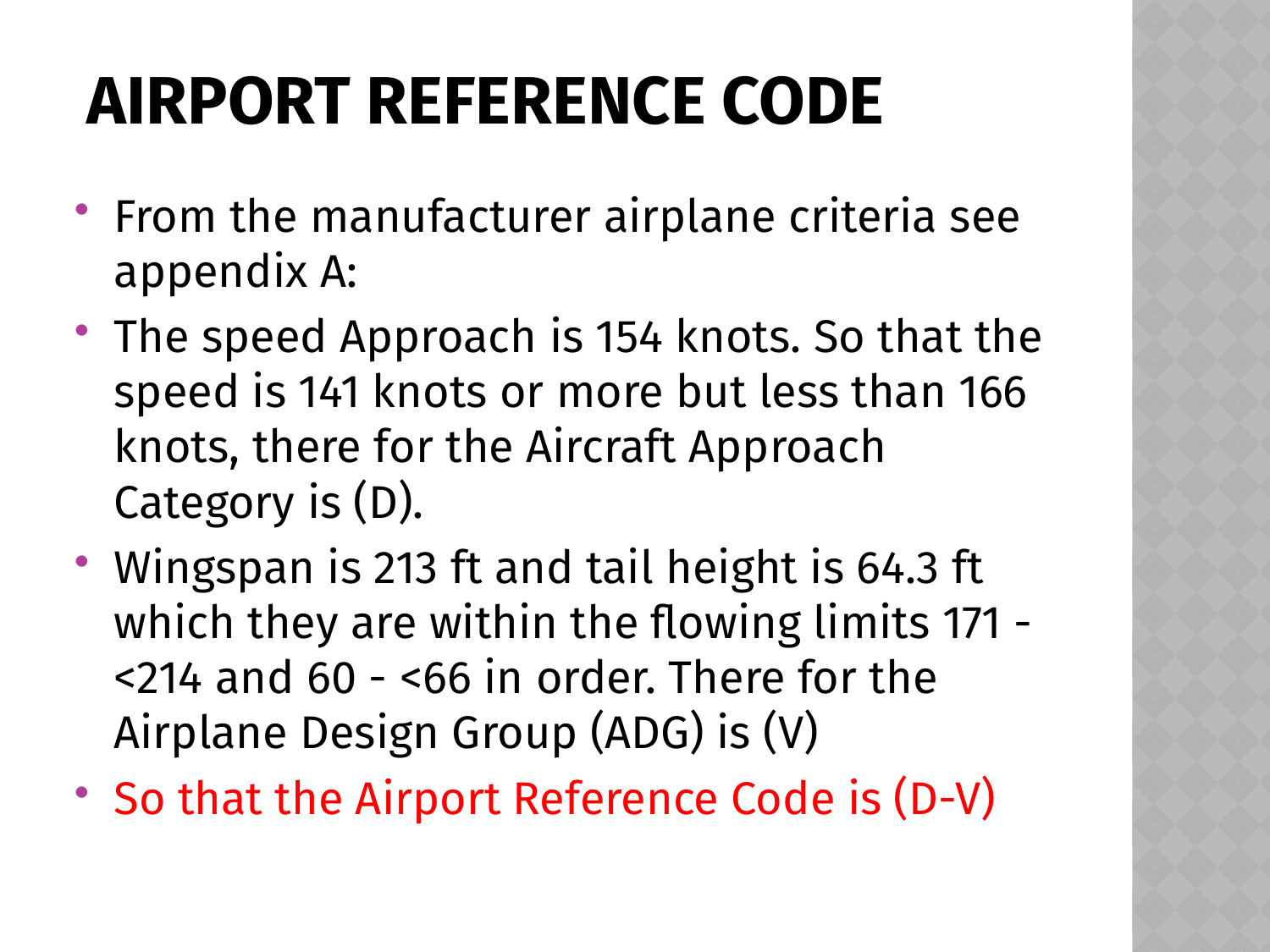

# Airport Reference Code
From the manufacturer airplane criteria see appendix A:
The speed Approach is 154 knots. So that the speed is 141 knots or more but less than 166 knots, there for the Aircraft Approach Category is (D).
Wingspan is 213 ft and tail height is 64.3 ft which they are within the flowing limits 171 - <214 and 60 - <66 in order. There for the Airplane Design Group (ADG) is (V)
So that the Airport Reference Code is (D-V)